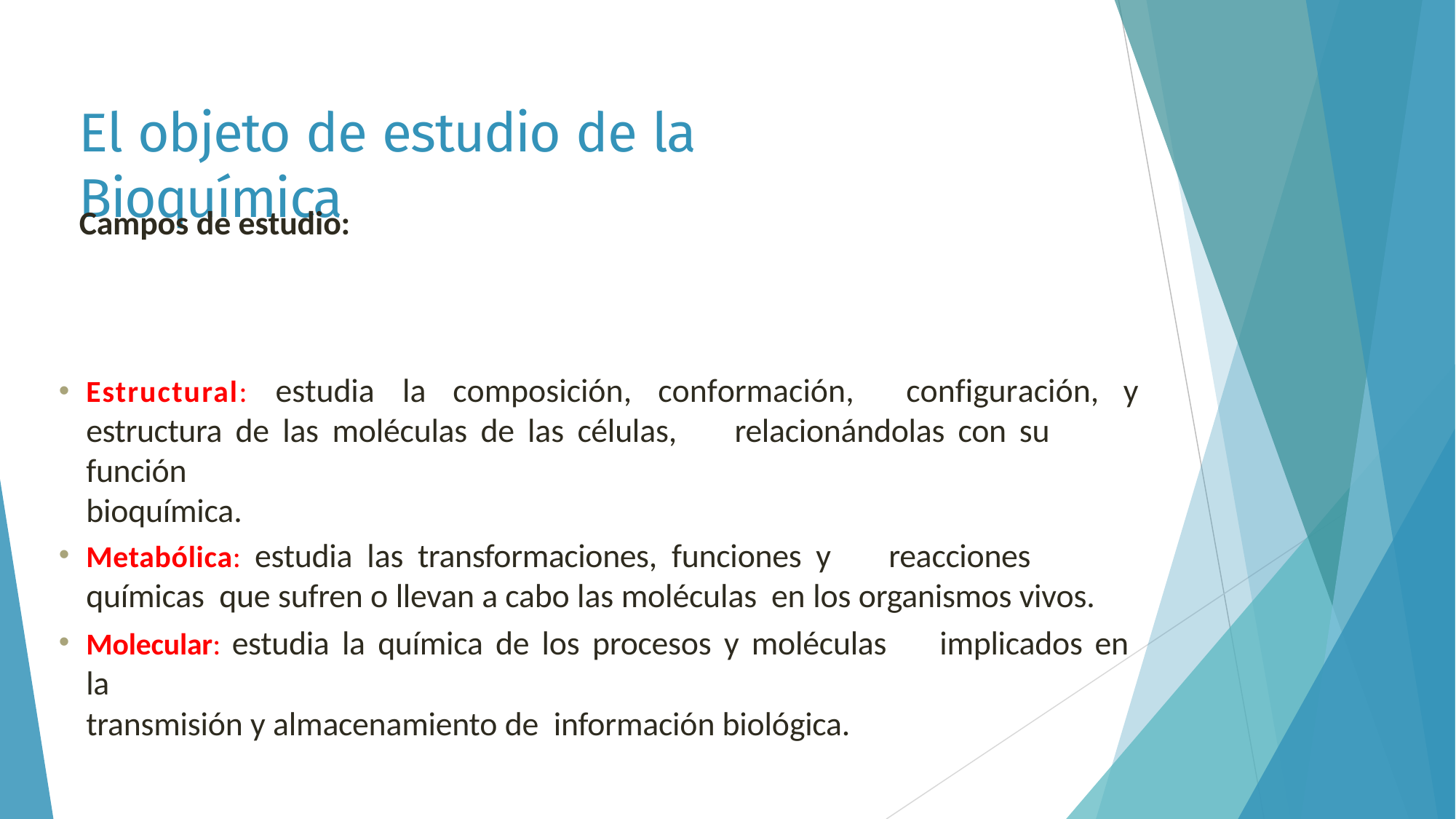

# El objeto de estudio de la	Bioquímica
Campos de estudio:
estudia	la	composición,	conformación,	configuración,	y
Estructural:
estructura de las moléculas de las células,	relacionándolas con su función
bioquímica.
Metabólica: estudia las transformaciones, funciones y	reacciones químicas  que sufren o llevan a cabo las moléculas en los organismos vivos.
Molecular: estudia la química de los procesos y moléculas	implicados en la
transmisión y almacenamiento de información biológica.